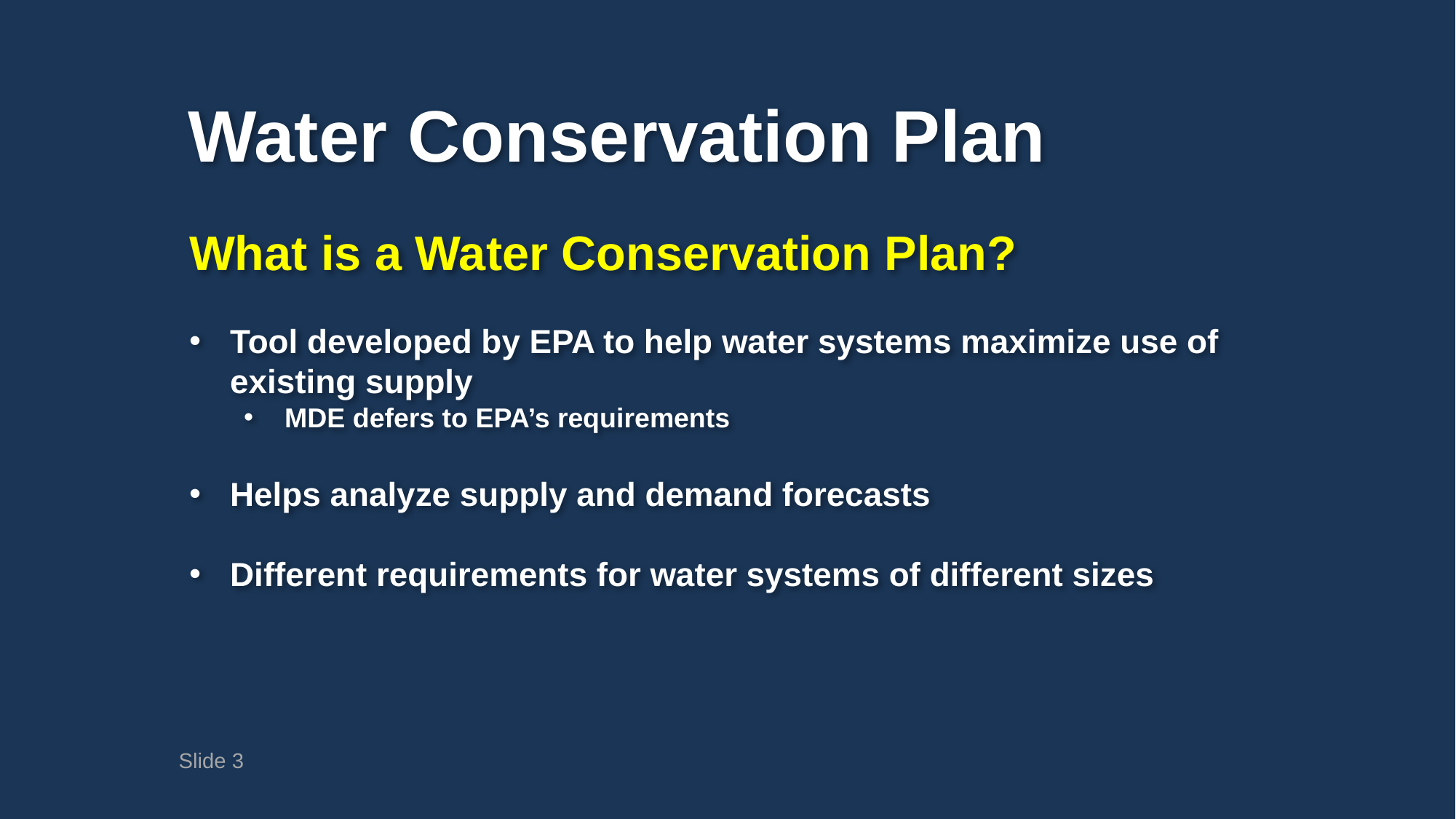

# Water Conservation Plan
What is a Water Conservation Plan?

Tool developed by EPA to help water systems maximize use of existing supply
MDE defers to EPA’s requirements

Helps analyze supply and demand forecasts

Different requirements for water systems of different sizes